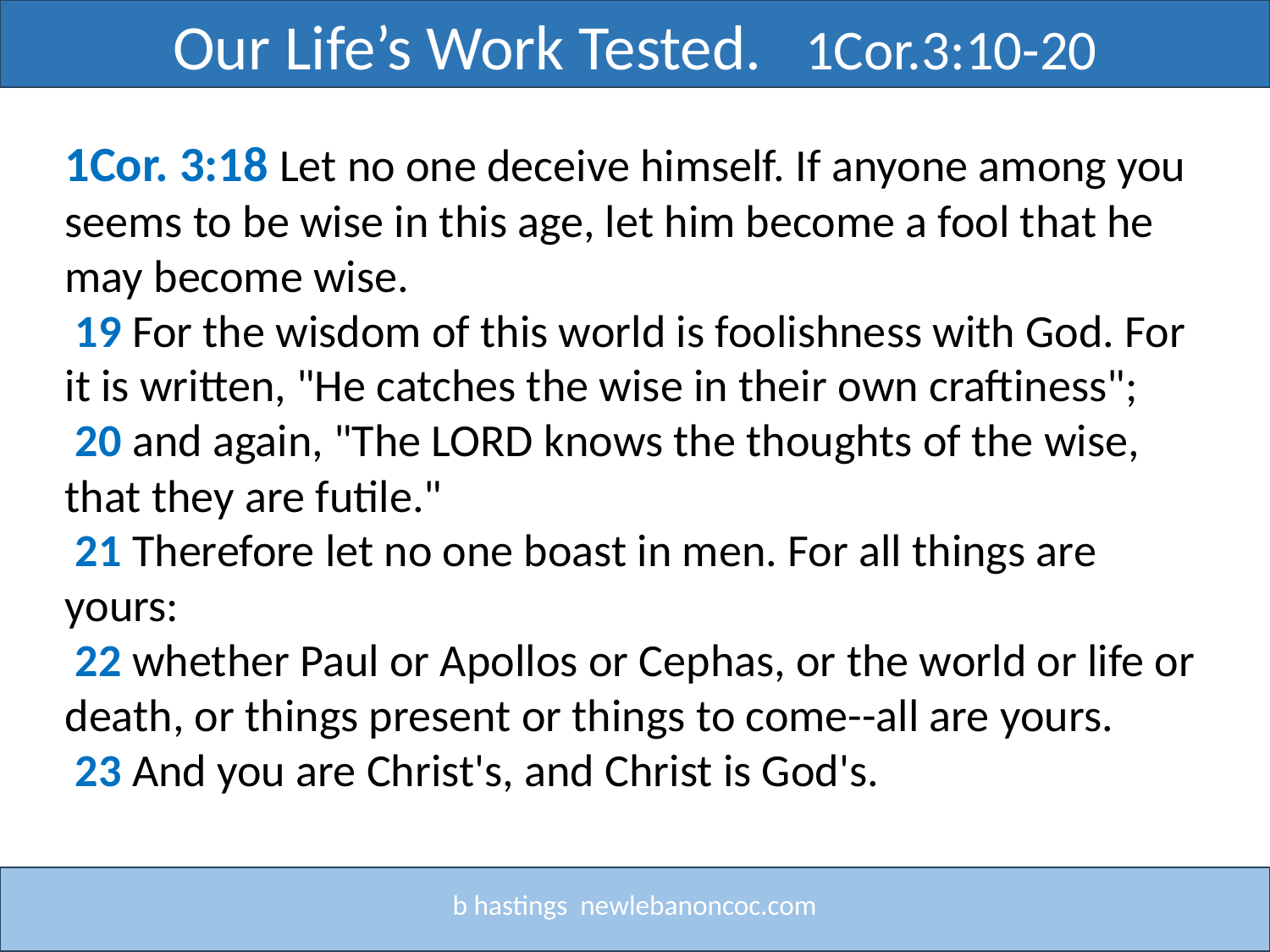

Our Life’s Work Tested.   1Cor.3:10-20

Title

1Cor. 3:18 Let no one deceive himself. If anyone among you seems to be wise in this age, let him become a fool that he may become wise.
 19 For the wisdom of this world is foolishness with God. For it is written, "He catches the wise in their own craftiness";
 20 and again, "The LORD knows the thoughts of the wise, that they are futile."
 21 Therefore let no one boast in men. For all things are yours:
 22 whether Paul or Apollos or Cephas, or the world or life or death, or things present or things to come--all are yours.
 23 And you are Christ's, and Christ is God's.

b hastings  newlebanoncoc.com